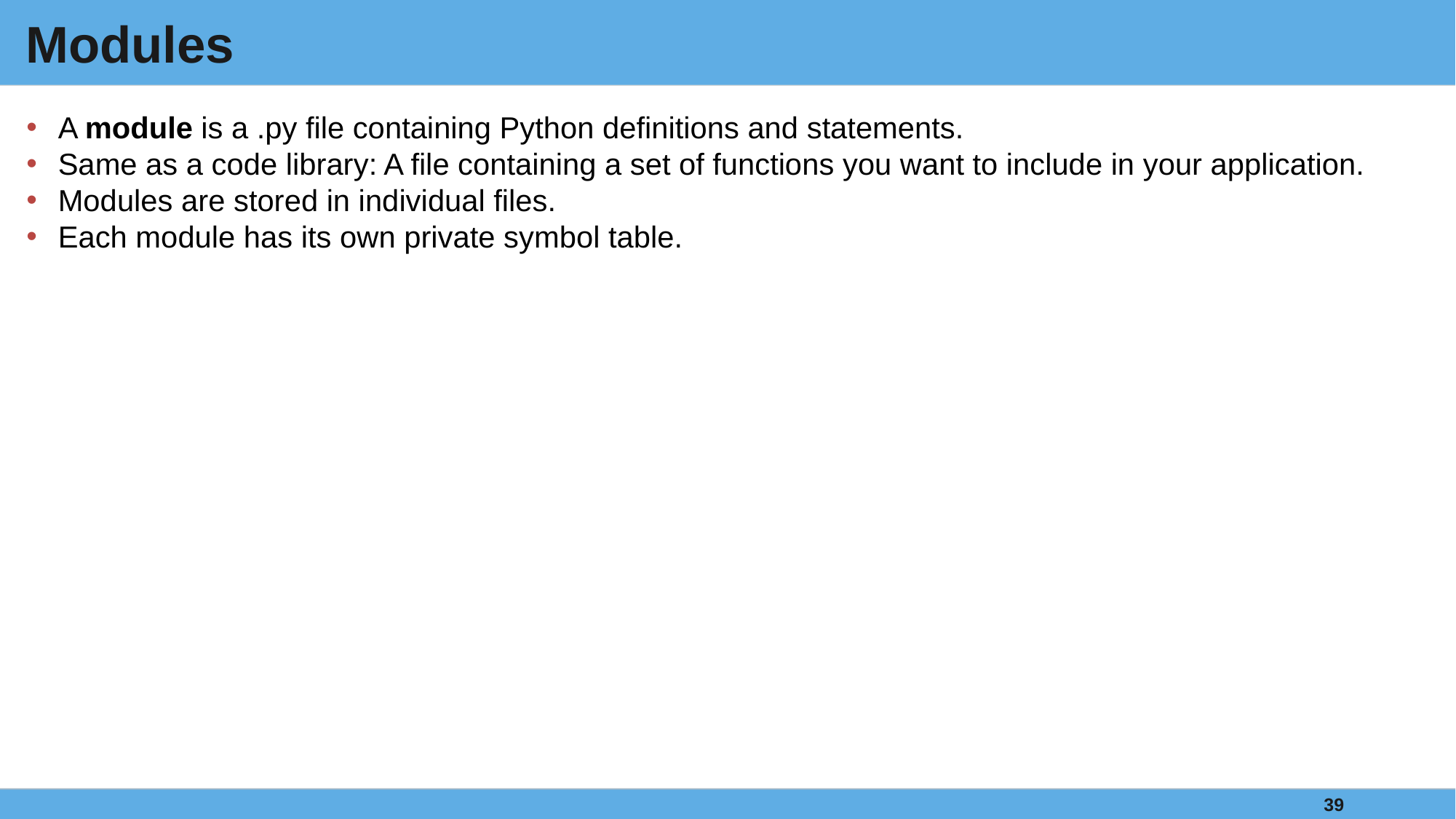

# Modules
A module is a .py file containing Python definitions and statements.
Same as a code library: A file containing a set of functions you want to include in your application.
Modules are stored in individual files.
Each module has its own private symbol table.